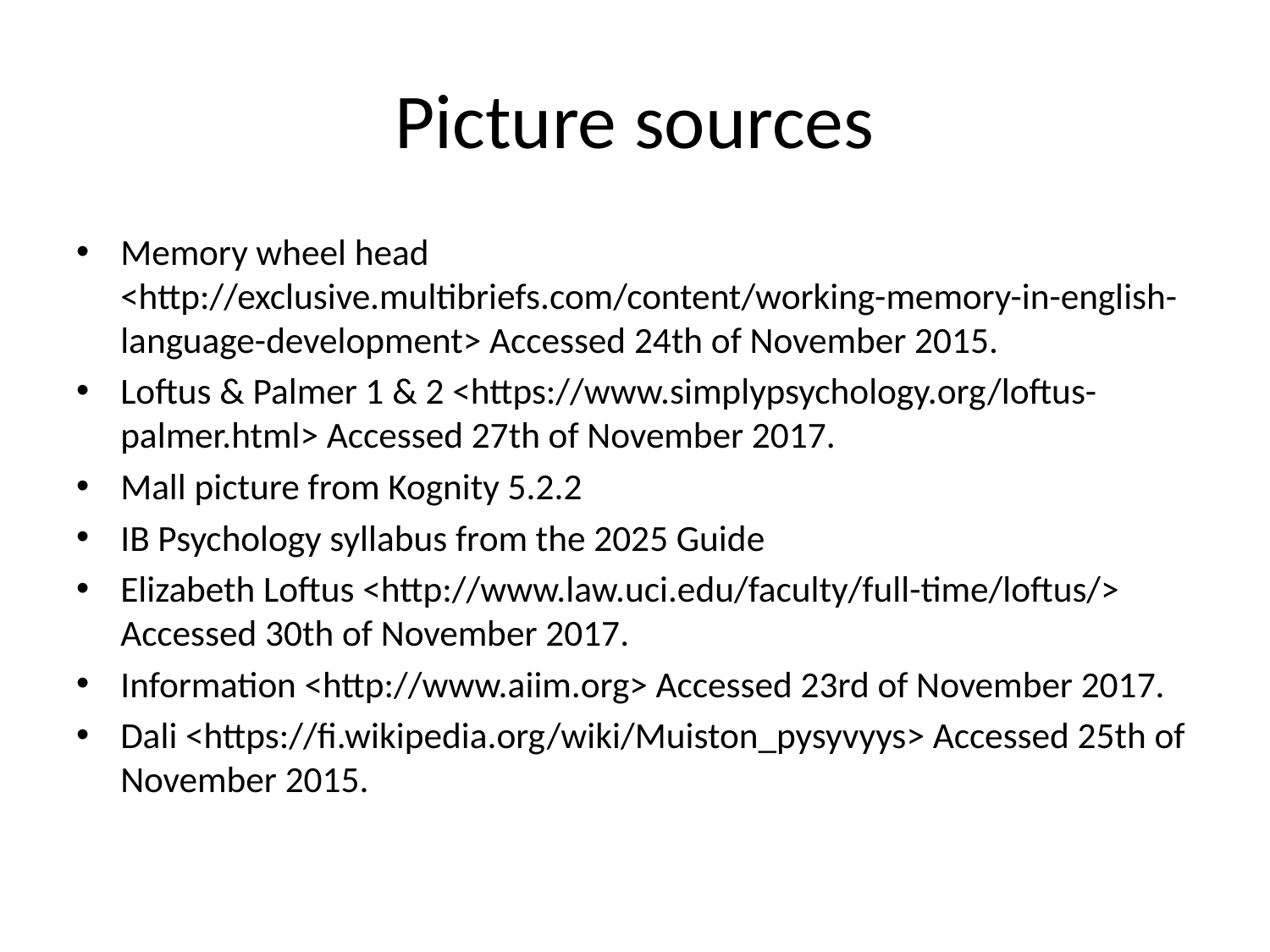

# Picture sources
Memory wheel head <http://exclusive.multibriefs.com/content/working-memory-in-english-language-development> Accessed 24th of November 2015.
Loftus & Palmer 1 & 2 <https://www.simplypsychology.org/loftus-palmer.html> Accessed 27th of November 2017.
Mall picture from Kognity 5.2.2
IB Psychology syllabus from the 2025 Guide
Elizabeth Loftus <http://www.law.uci.edu/faculty/full-time/loftus/> Accessed 30th of November 2017.
Information <http://www.aiim.org> Accessed 23rd of November 2017.
Dali <https://fi.wikipedia.org/wiki/Muiston_pysyvyys> Accessed 25th of November 2015.